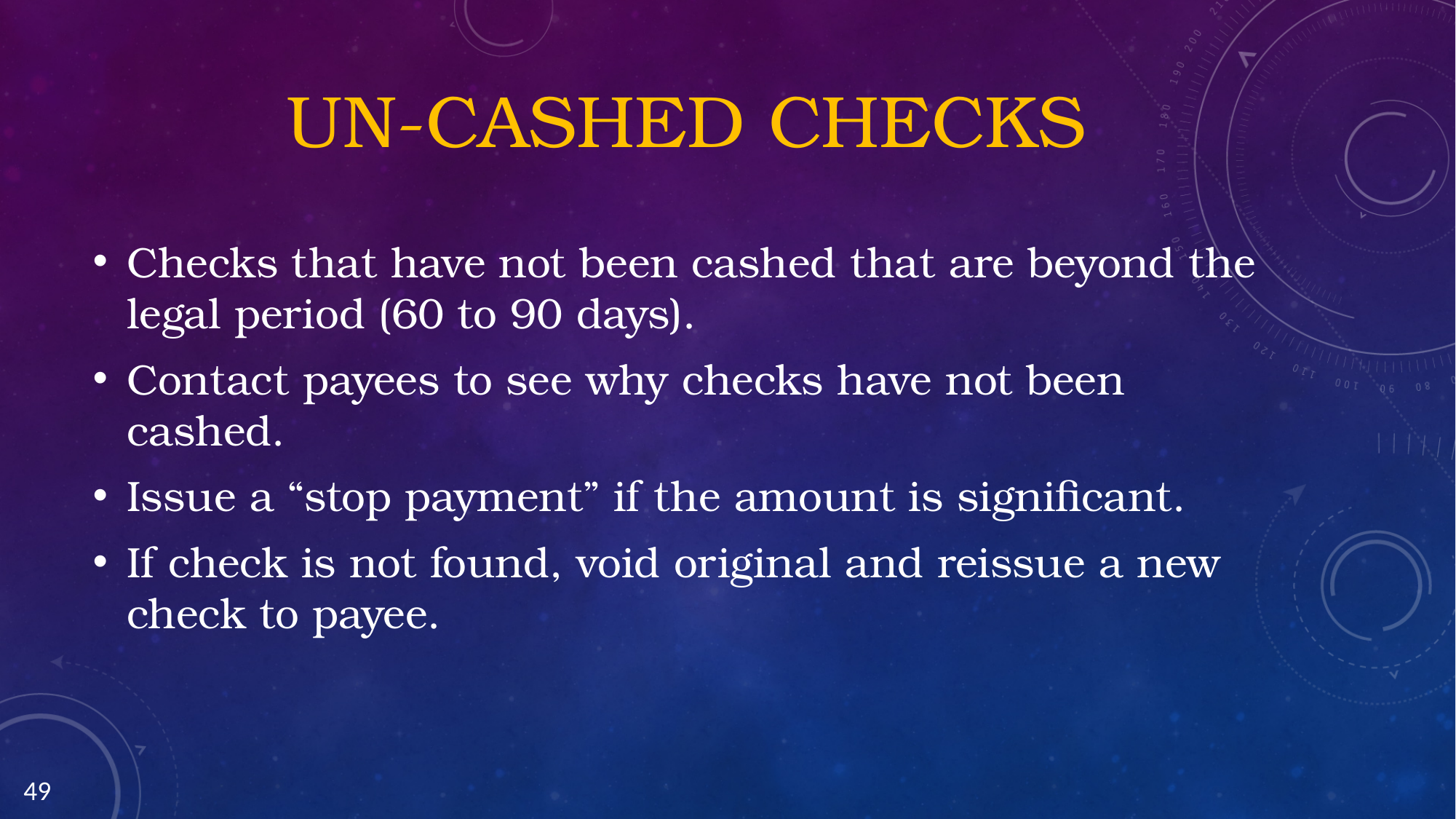

# Un-cashed checks
Checks that have not been cashed that are beyond the legal period (60 to 90 days).
Contact payees to see why checks have not been cashed.
Issue a “stop payment” if the amount is significant.
If check is not found, void original and reissue a new check to payee.

49